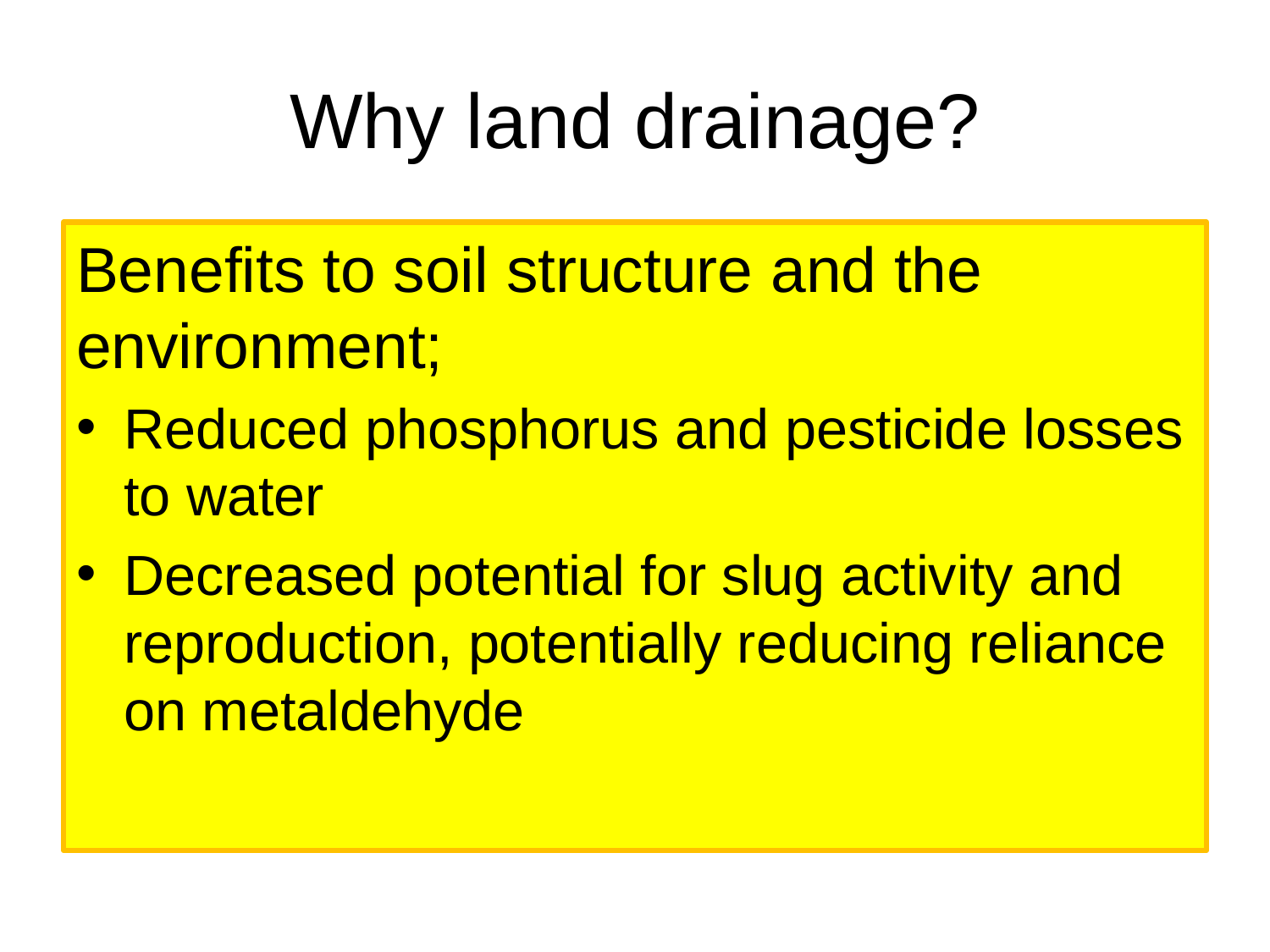

# Why land drainage?
Benefits to soil structure and the environment;
Reduced phosphorus and pesticide losses to water
Decreased potential for slug activity and reproduction, potentially reducing reliance on metaldehyde